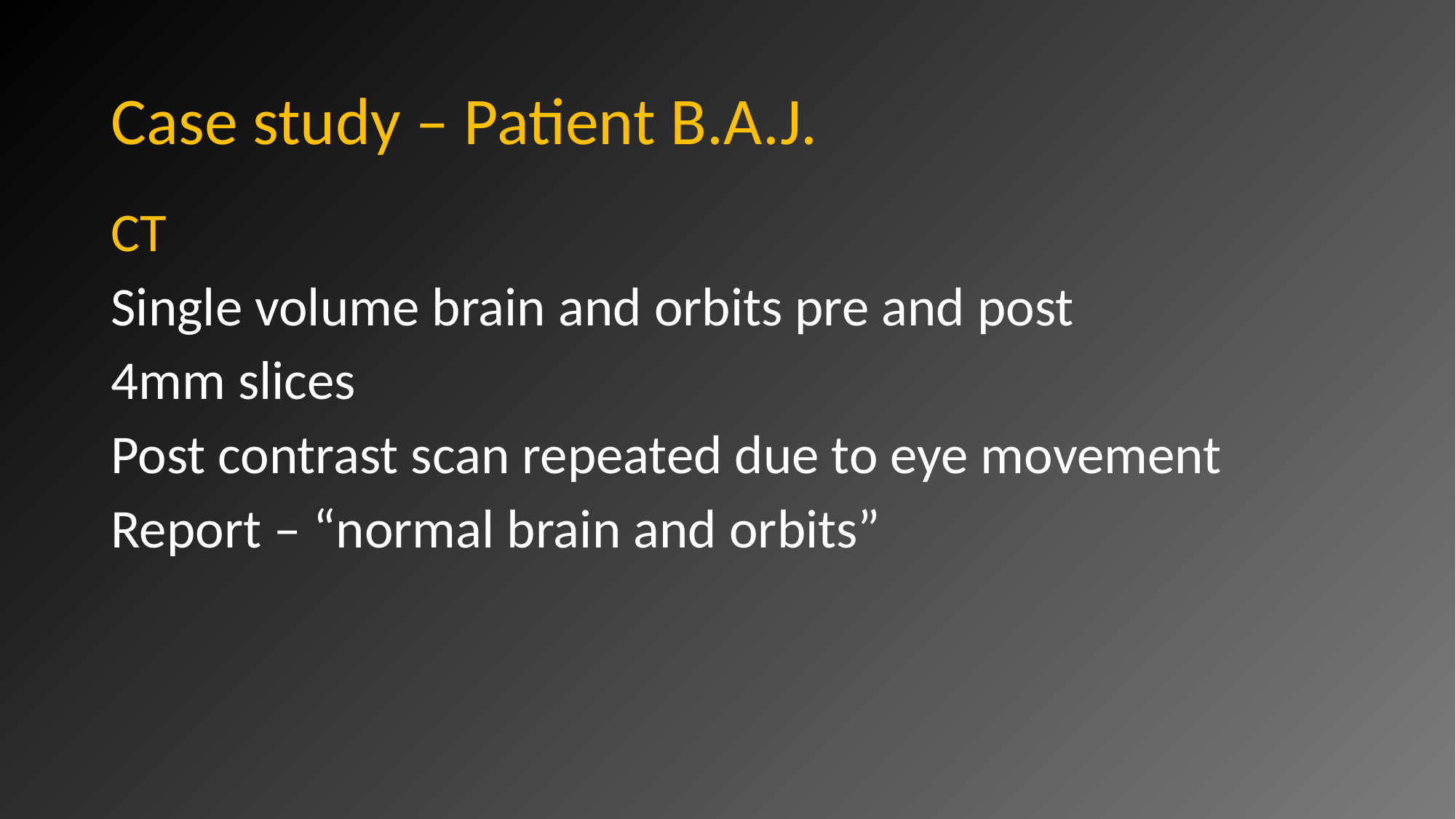

# Case study – Patient B.A.J.
CT
Single volume brain and orbits pre and post
4mm slices
Post contrast scan repeated due to eye movement
Report – “normal brain and orbits”